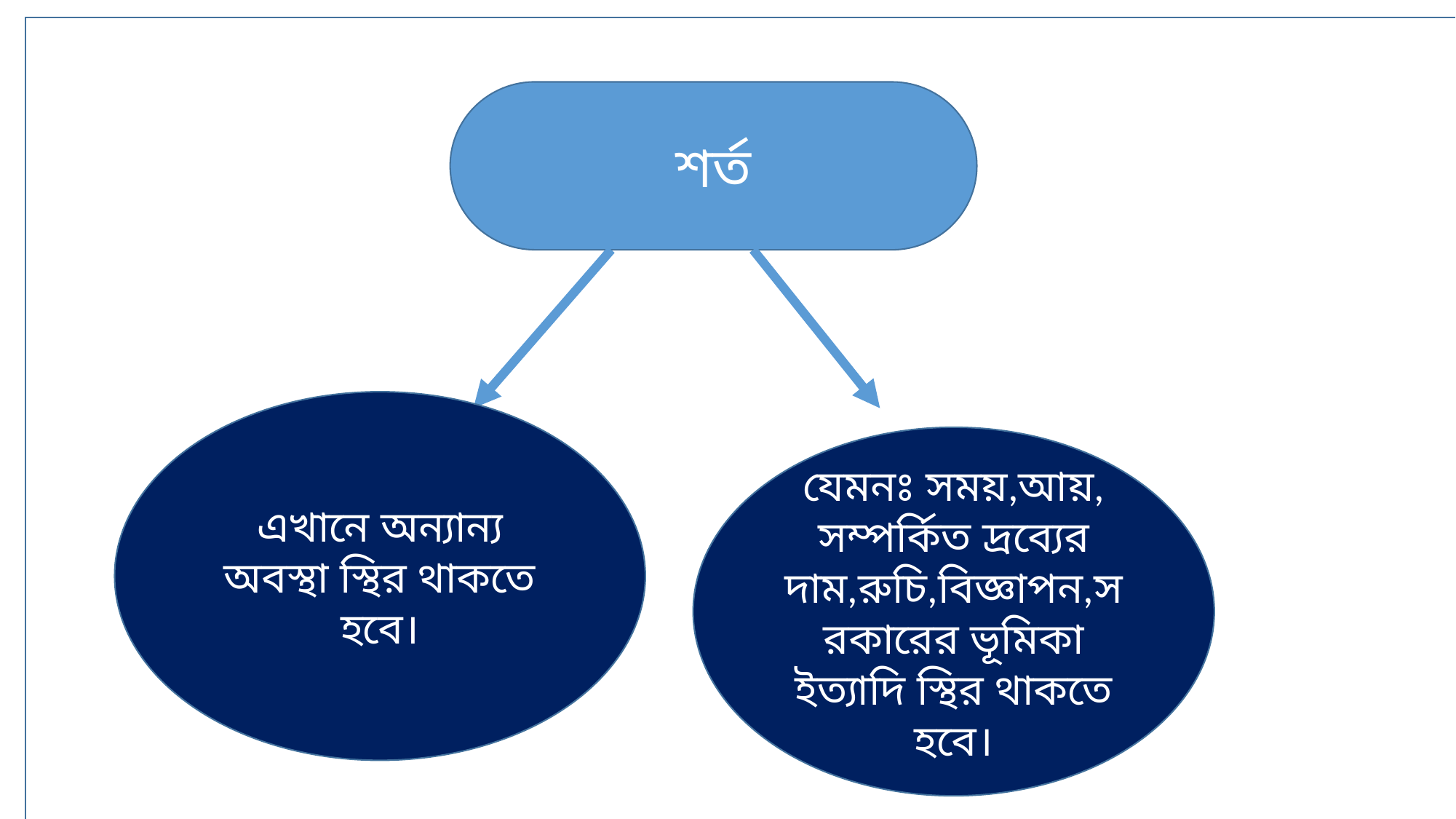

শর্ত
এখানে অন্যান্য অবস্থা স্থির থাকতে হবে।
যেমনঃ সময়,আয়, সম্পর্কিত দ্রব্যের দাম,রুচি,বিজ্ঞাপন,সরকারের ভূমিকা ইত্যাদি স্থির থাকতে হবে।